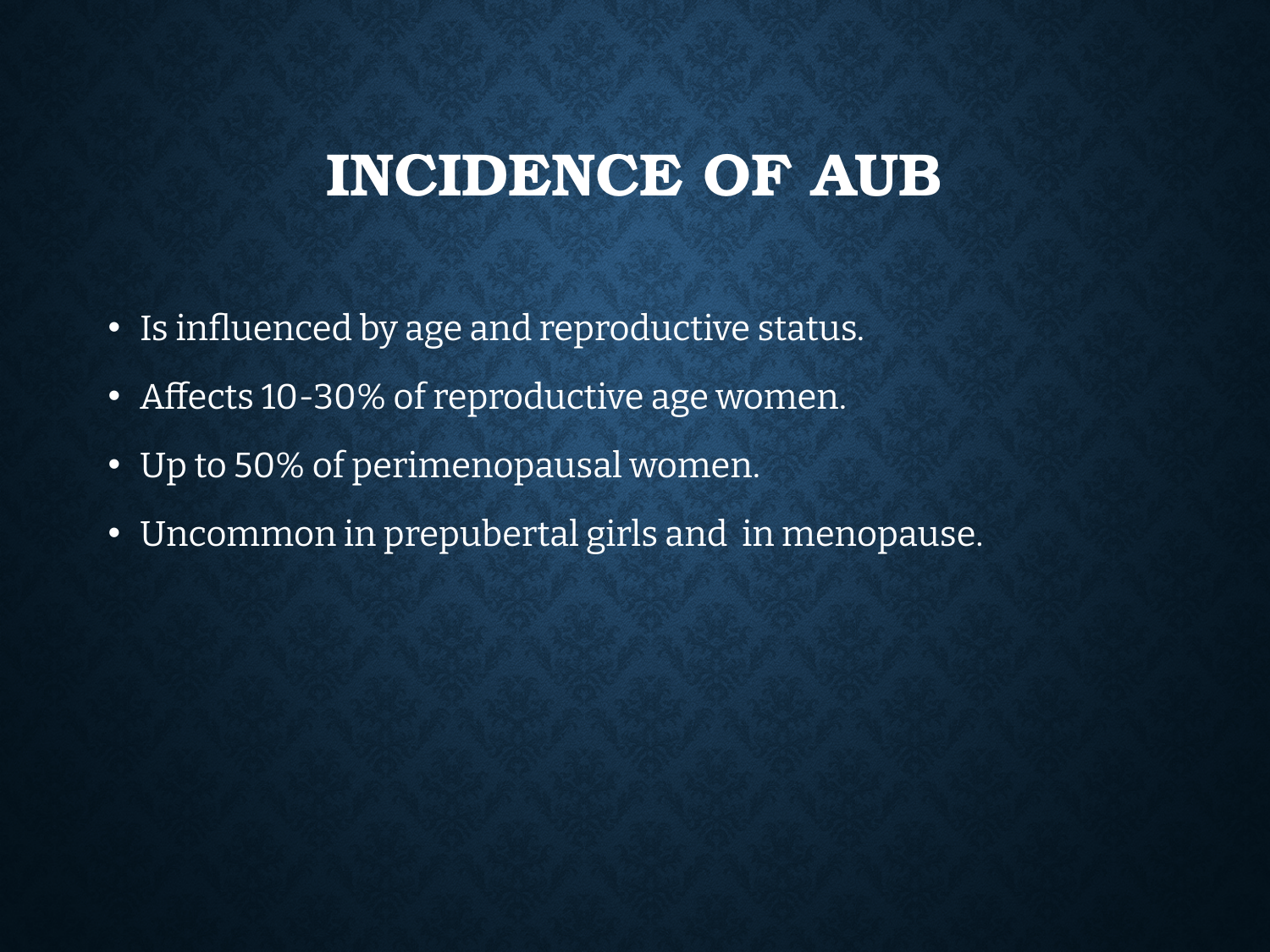

# Incidence of AUB
Is influenced by age and reproductive status.
Affects 10-30% of reproductive age women.
Up to 50% of perimenopausal women.
Uncommon in prepubertal girls and  in menopause.